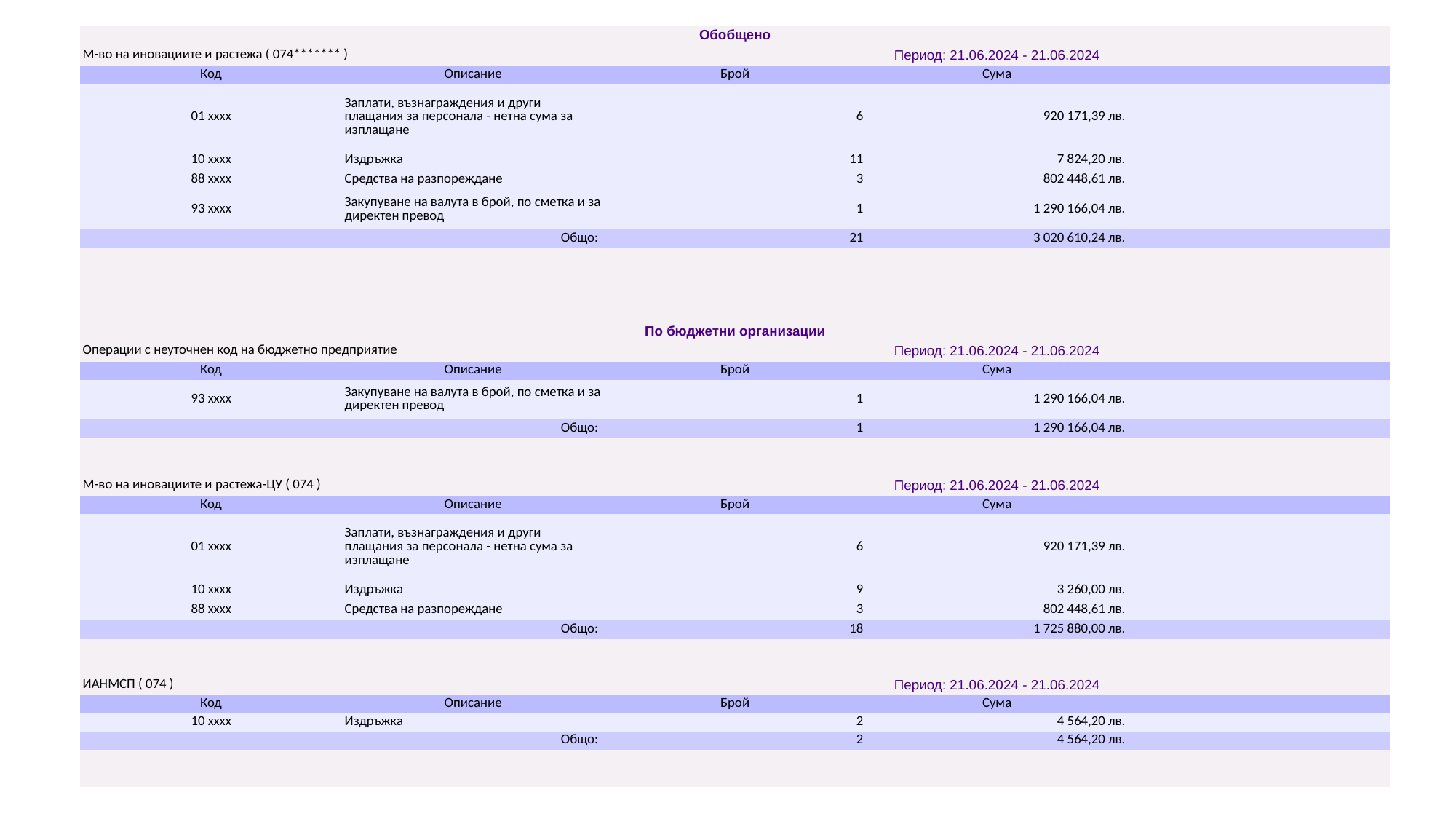

| Обобщено |  |  |  |  |
| --- | --- | --- | --- | --- |
| М-во на иновациите и растежа ( 074\*\*\*\*\*\*\* ) |  | Период: 21.06.2024 - 21.06.2024 |  |  |
| Код | Описание | Брой | Сума |  |
| 01 xxxx | Заплати, възнаграждения и други плащания за персонала - нетна сума за изплащане | 6 | 920 171,39 лв. |  |
| 10 xxxx | Издръжка | 11 | 7 824,20 лв. |  |
| 88 xxxx | Средства на разпореждане | 3 | 802 448,61 лв. |  |
| 93 xxxx | Закупуване на валута в брой, по сметка и за директен превод | 1 | 1 290 166,04 лв. |  |
| Общо: |  | 21 | 3 020 610,24 лв. |  |
|  |  |  |  |  |
|  |  |  |  |  |
|  |  |  |  |  |
|  |  |  |  |  |
| По бюджетни организации |  |  |  |  |
| Операции с неуточнен код на бюджетно предприятие |  | Период: 21.06.2024 - 21.06.2024 |  |  |
| Код | Описание | Брой | Сума |  |
| 93 xxxx | Закупуване на валута в брой, по сметка и за директен превод | 1 | 1 290 166,04 лв. |  |
| Общо: |  | 1 | 1 290 166,04 лв. |  |
|  |  |  |  |  |
|  |  |  |  |  |
| М-во на иновациите и растежа-ЦУ ( 074 ) |  | Период: 21.06.2024 - 21.06.2024 |  |  |
| Код | Описание | Брой | Сума |  |
| 01 xxxx | Заплати, възнаграждения и други плащания за персонала - нетна сума за изплащане | 6 | 920 171,39 лв. |  |
| 10 xxxx | Издръжка | 9 | 3 260,00 лв. |  |
| 88 xxxx | Средства на разпореждане | 3 | 802 448,61 лв. |  |
| Общо: |  | 18 | 1 725 880,00 лв. |  |
|  |  |  |  |  |
|  |  |  |  |  |
| ИАНМСП ( 074 ) |  | Период: 21.06.2024 - 21.06.2024 |  |  |
| Код | Описание | Брой | Сума |  |
| 10 xxxx | Издръжка | 2 | 4 564,20 лв. |  |
| Общо: |  | 2 | 4 564,20 лв. |  |
|  |  |  |  |  |
|  |  |  |  |  |
#